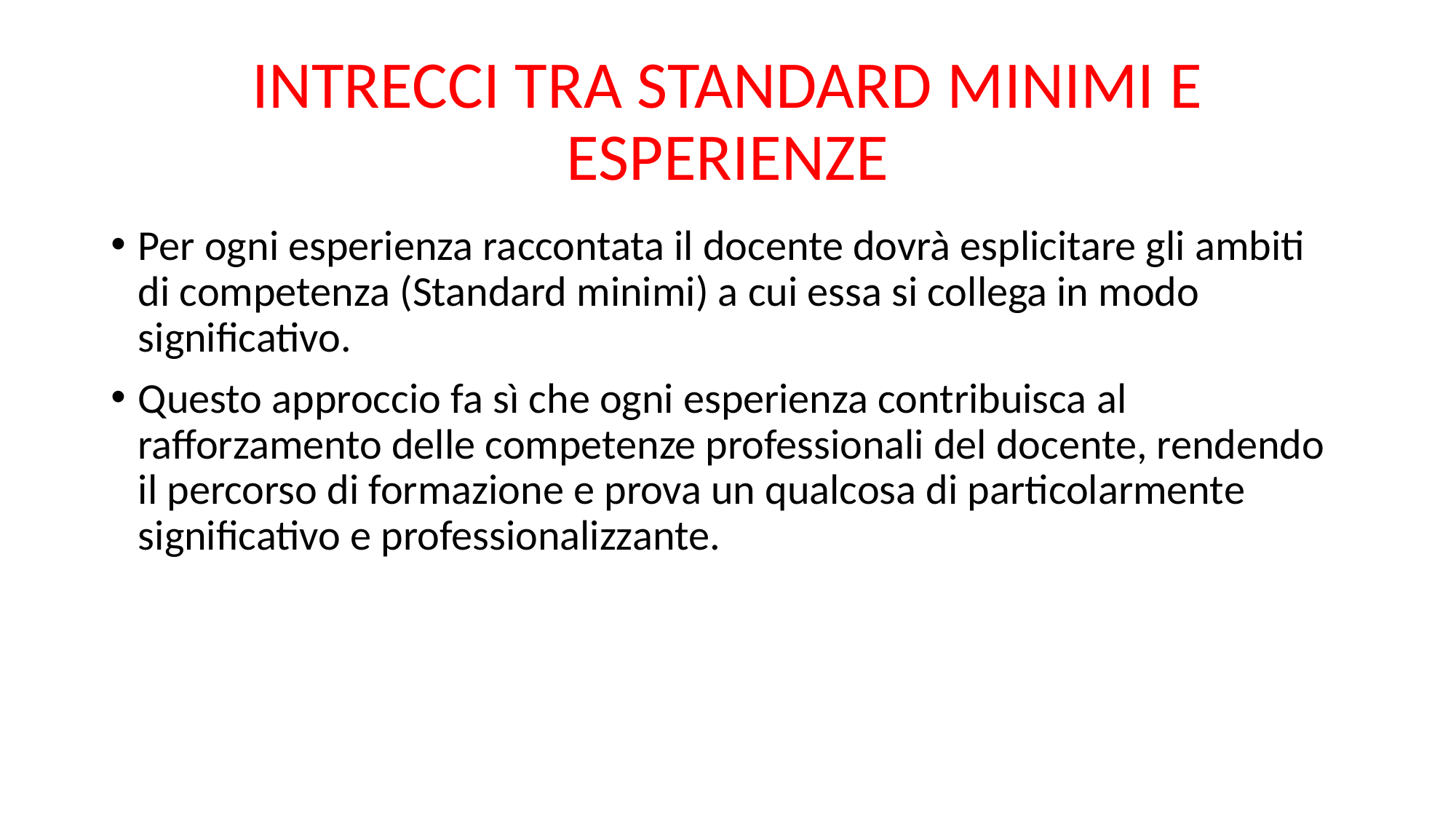

# INTRECCI TRA STANDARD MINIMI E ESPERIENZE
Per ogni esperienza raccontata il docente dovrà esplicitare gli ambiti di competenza (Standard minimi) a cui essa si collega in modo significativo.
Questo approccio fa sì che ogni esperienza contribuisca al rafforzamento delle competenze professionali del docente, rendendo il percorso di formazione e prova un qualcosa di particolarmente significativo e professionalizzante.